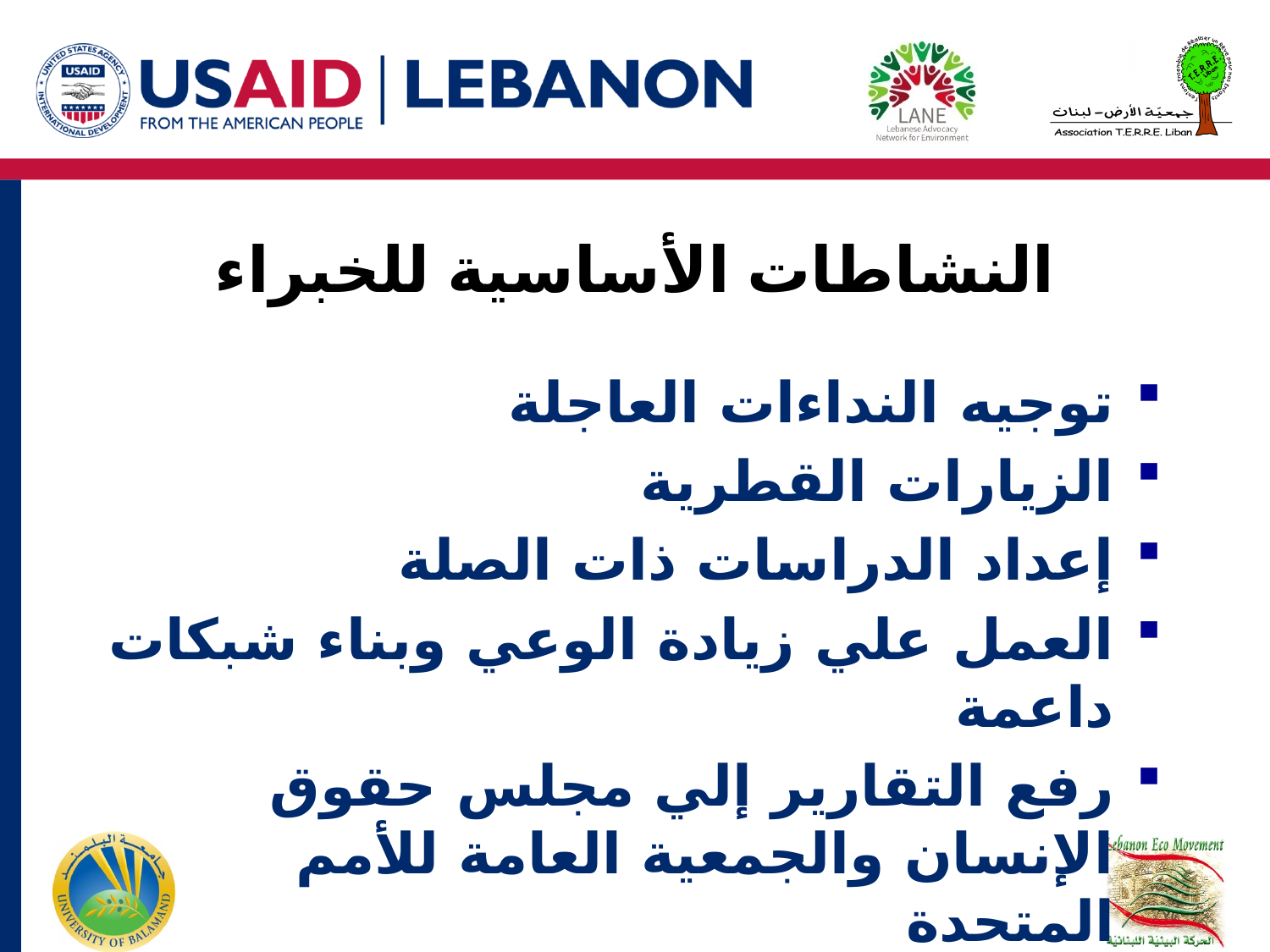

# النشاطات الأساسية للخبراء
توجيه النداءات العاجلة
الزيارات القطرية
إعداد الدراسات ذات الصلة
العمل علي زيادة الوعي وبناء شبكات داعمة
رفع التقارير إلي مجلس حقوق الإنسان والجمعية العامة للأمم المتحدة